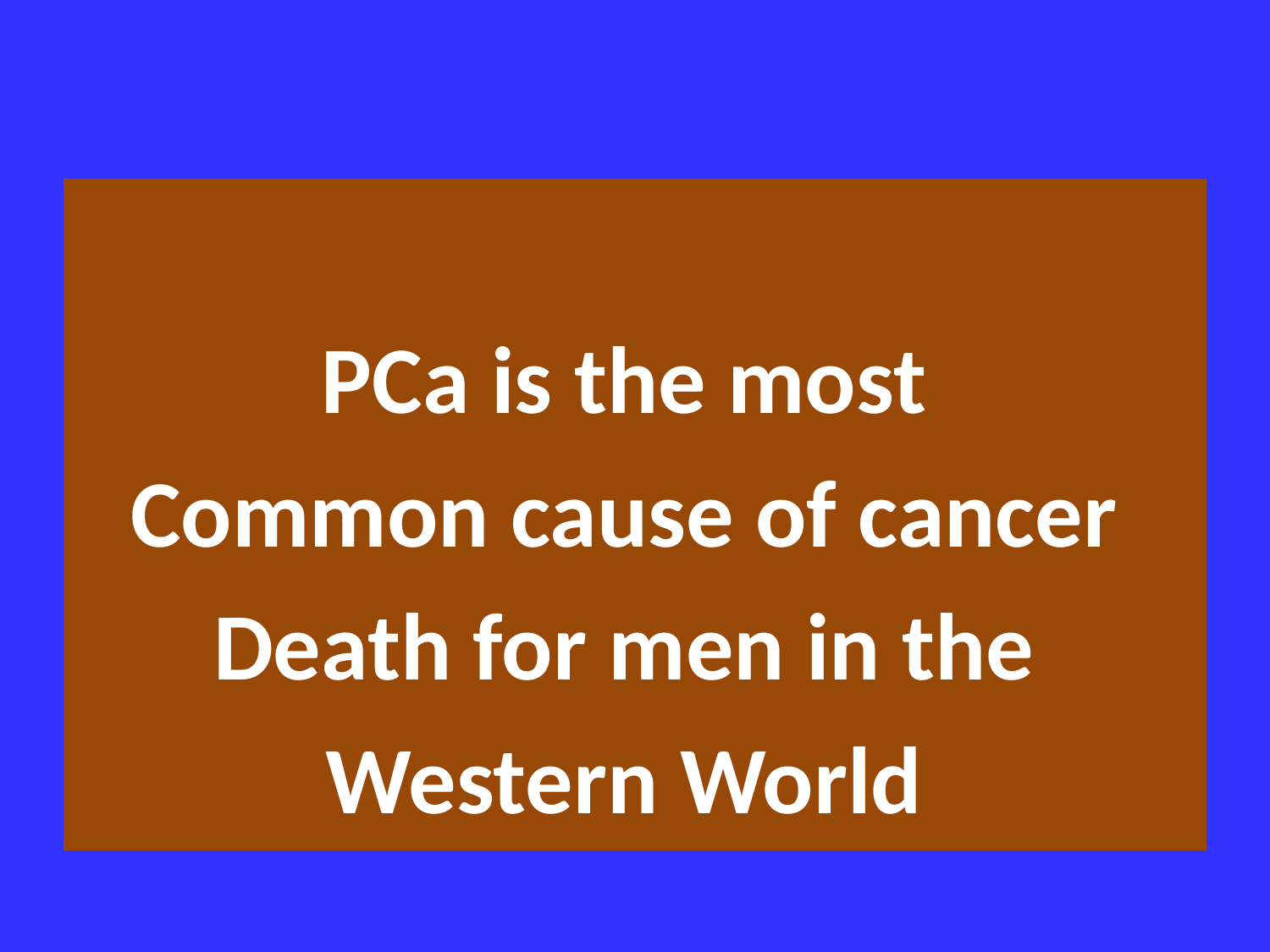

PCa is the most
Common cause of cancer
Death for men in the
Western World